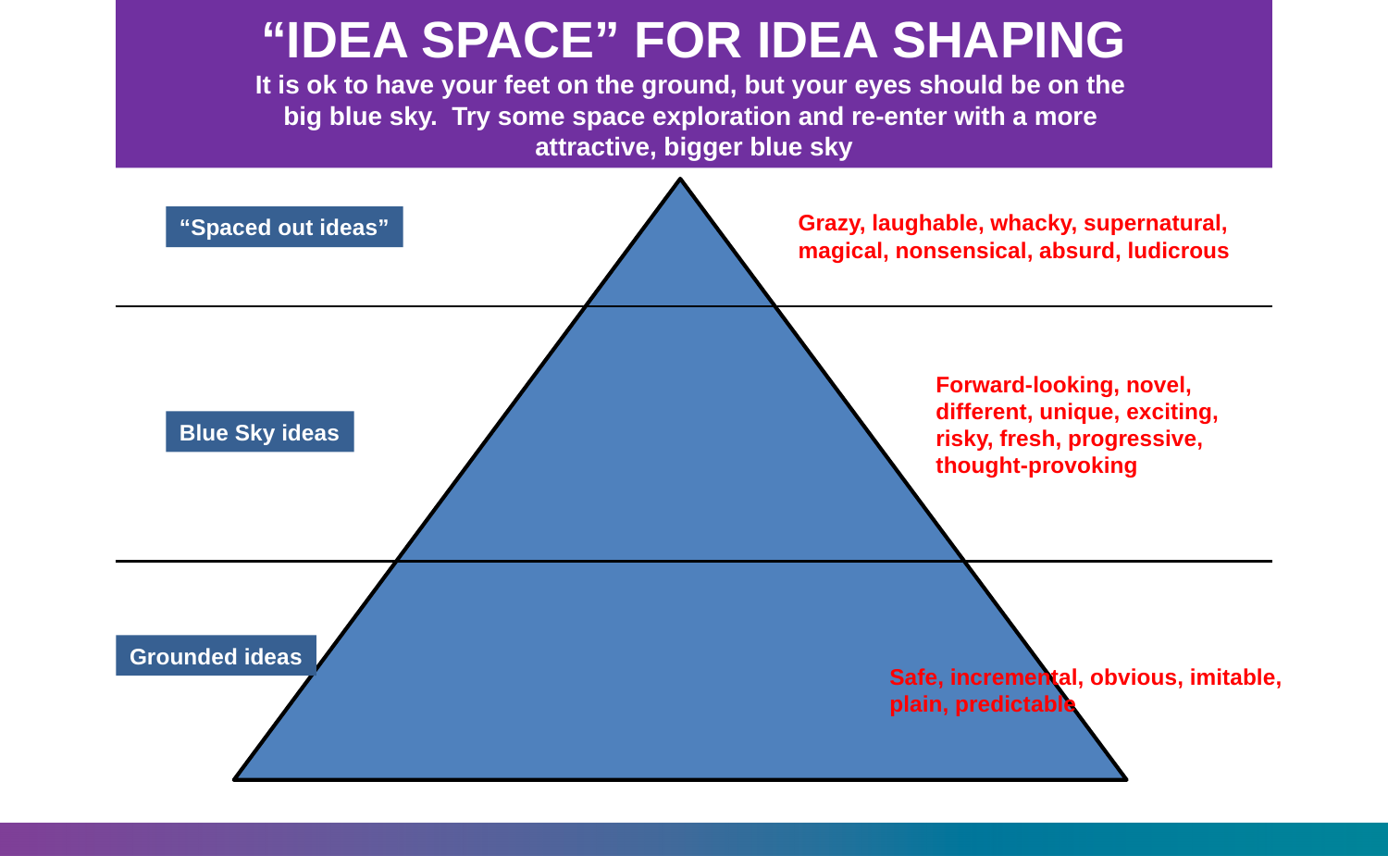

“IDEA SPACE” FOR IDEA SHAPING
It is ok to have your feet on the ground, but your eyes should be on the
big blue sky.  Try some space exploration and re-enter with a more
attractive, bigger blue sky

Grazy, laughable, whacky, supernatural, magical, nonsensical, absurd, ludicrous
“Spaced out ideas”
Forward-looking, novel, different, unique, exciting, risky, fresh, progressive, thought-provoking
Blue Sky ideas
Grounded ideas
Safe, incremental, obvious, imitable, plain, predictable